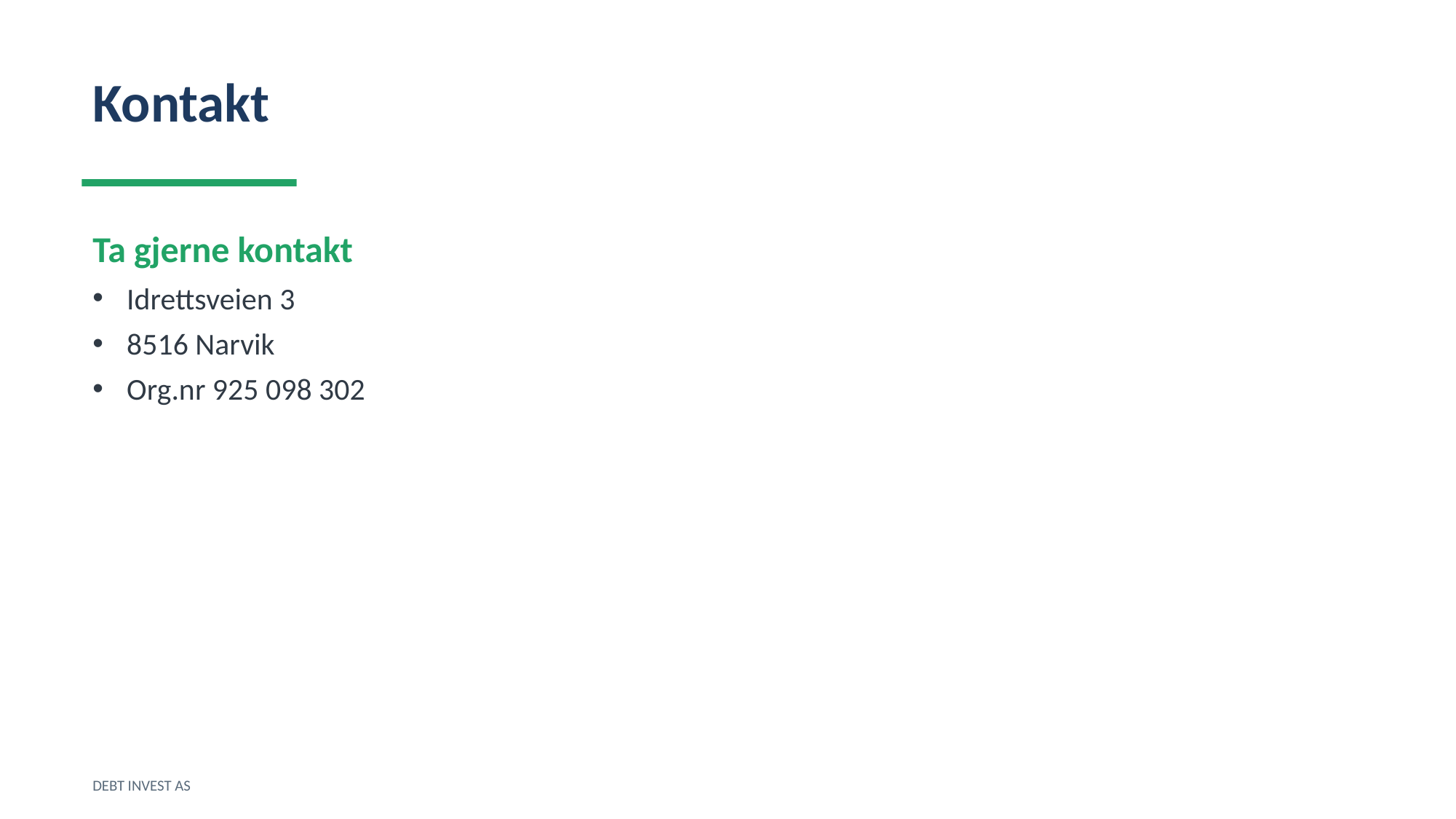

Kontakt

Ta gjerne kontakt
Idrettsveien 3
8516 Narvik
Org.nr 925 098 302
DEBT INVEST AS